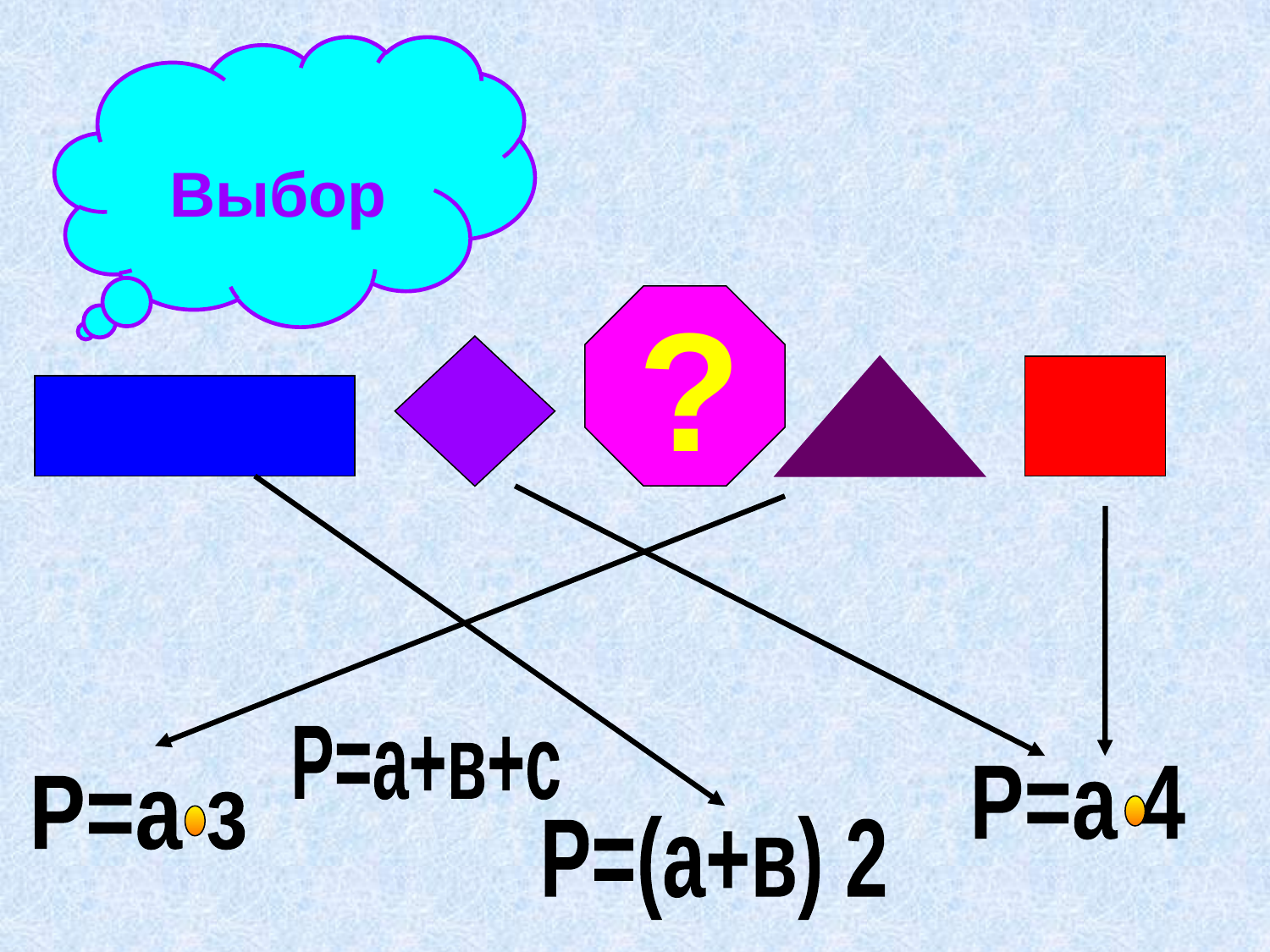

Выбор
?

Р=а+в+с
Р=а 4
Р=а з

Р=(а+в) 2